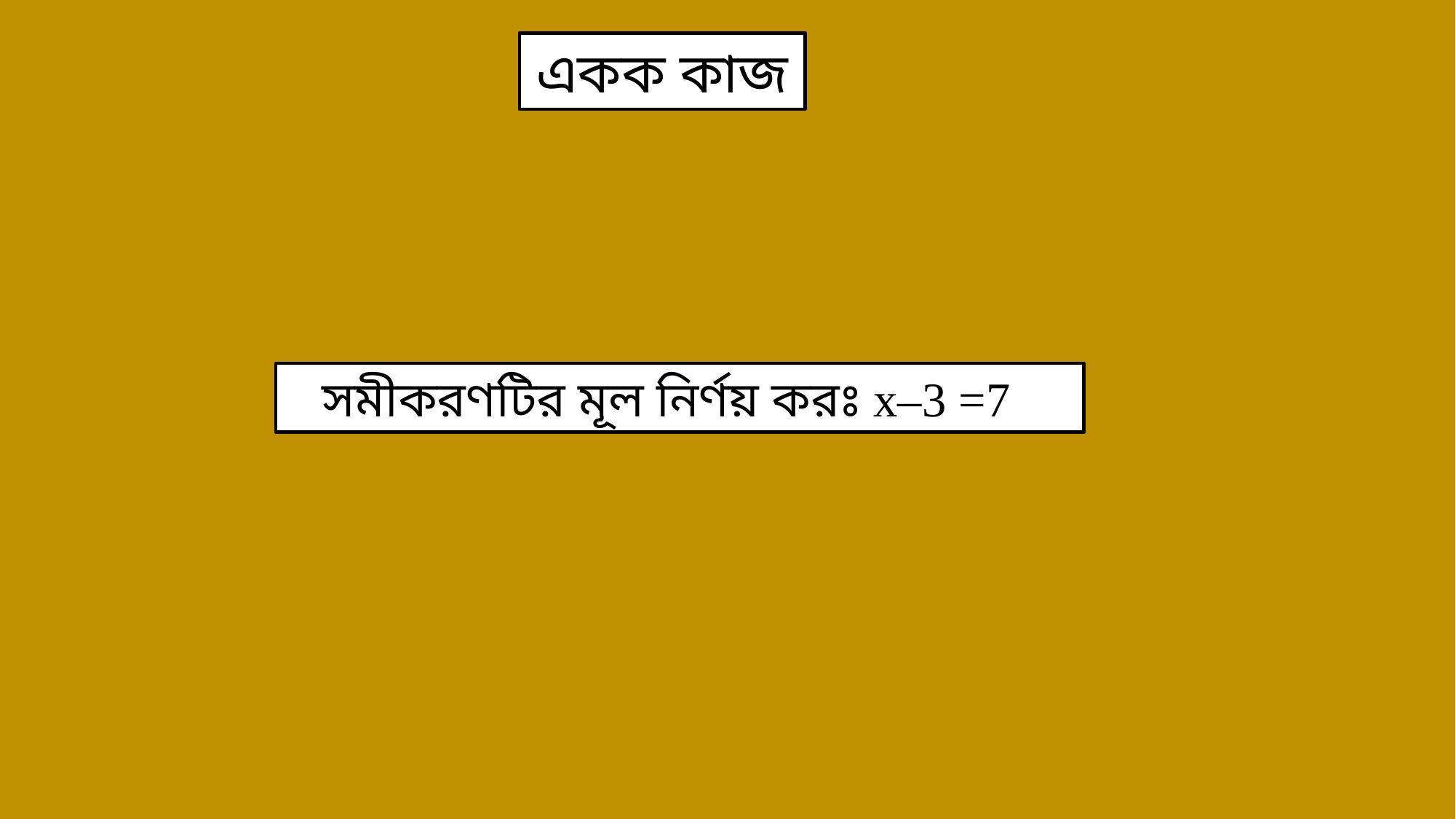

একক কাজ
সমীকরণটির মূল নির্ণয় করঃ x–3 =7